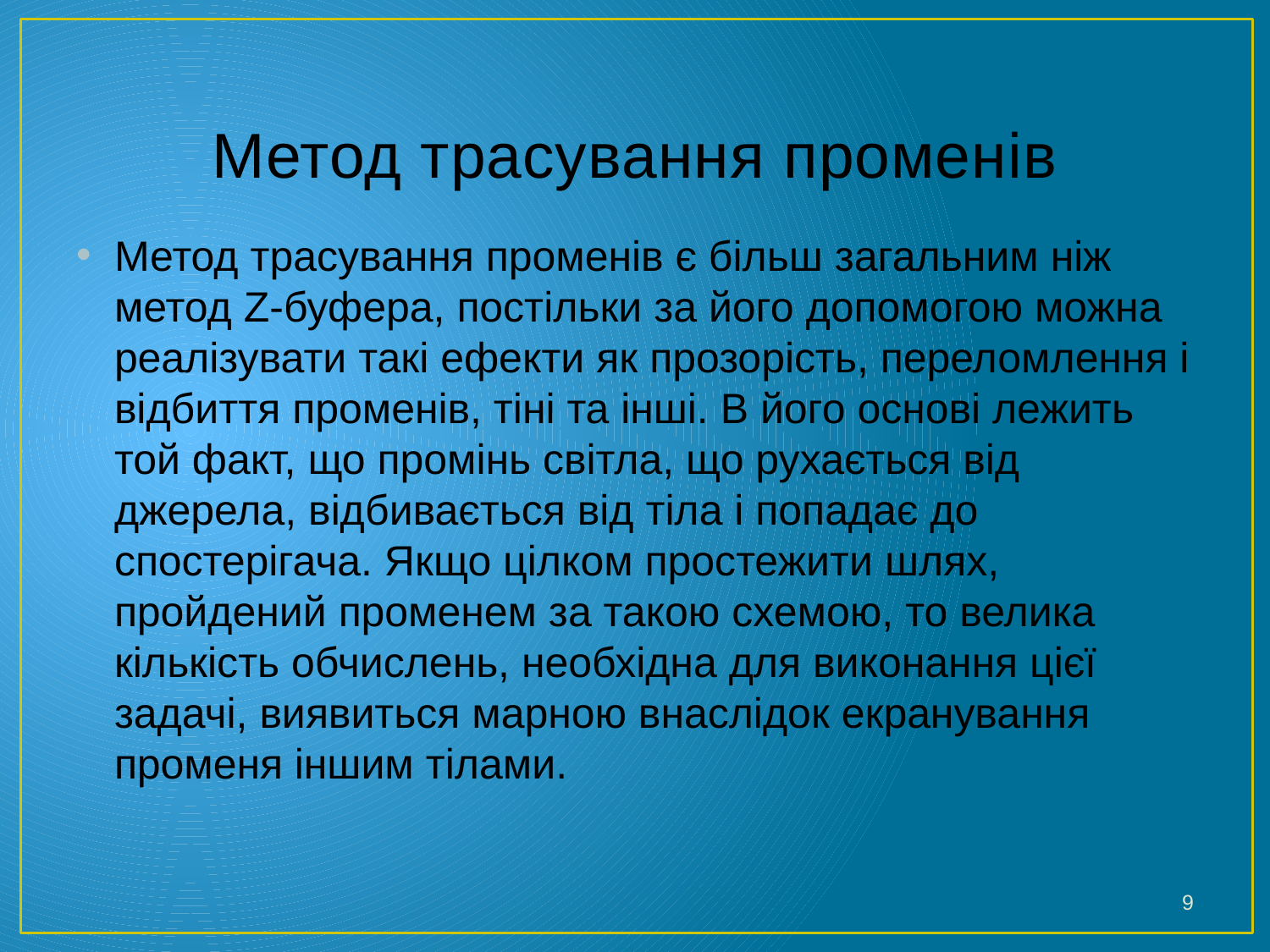

# Метод трасування променів
Метод трасування променів є більш загальним ніж метод Z-буфера, постільки за його допомогою можна реалізувати такі ефекти як прозорість, переломлення і відбиття променів, тіні та інші. В його основі лежить той факт, що промінь світла, що рухається від джерела, відбивається від тіла і попадає до спостерігача. Якщо цілком простежити шлях, пройдений променем за такою схемою, то велика кількість обчислень, необхідна для виконання цієї задачі, виявиться марною внаслідок екранування променя іншим тілами.
9